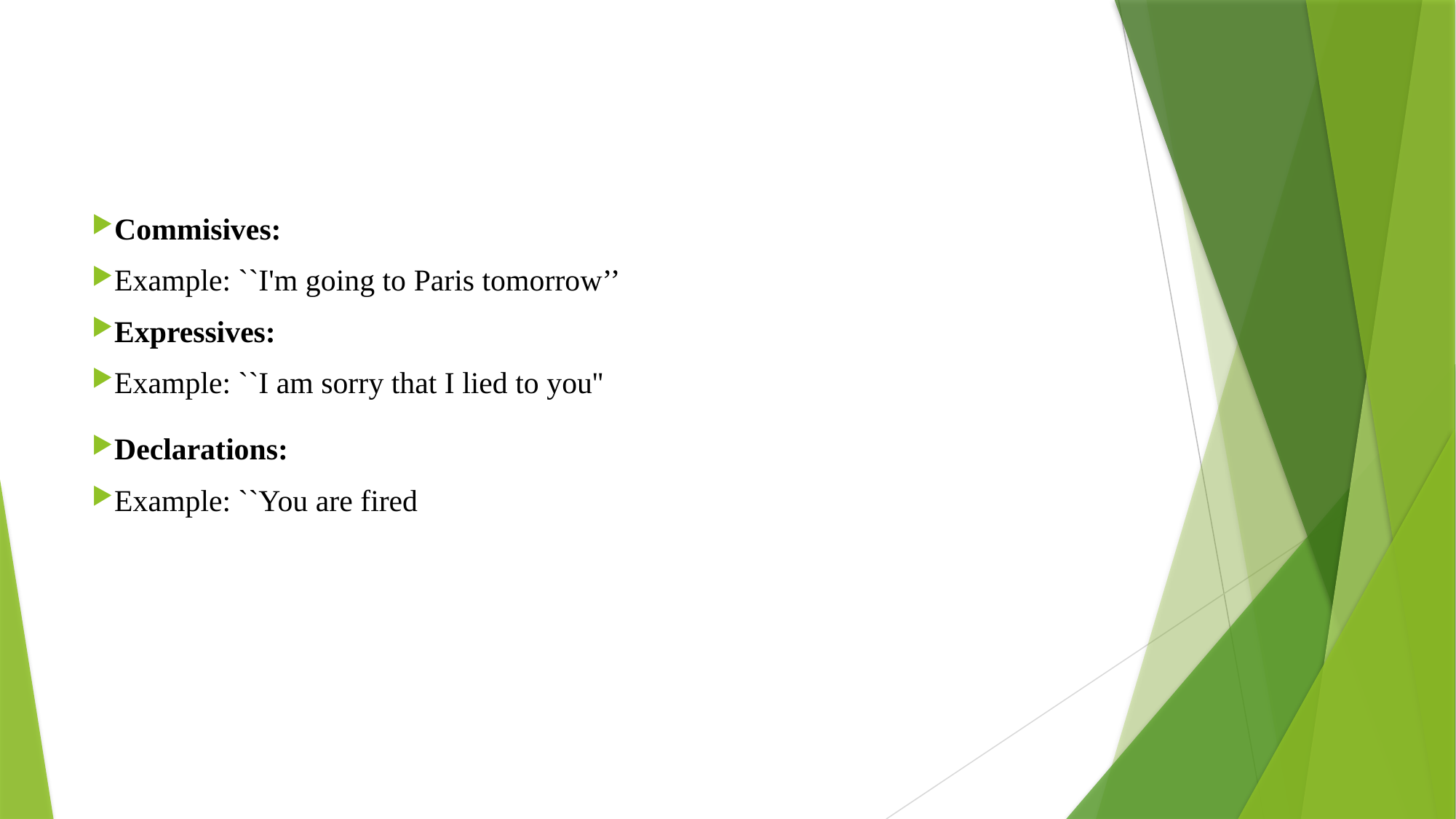

Commisives:
Example: ``I'm going to Paris tomorrow’’
Expressives:
Example: ``I am sorry that I lied to you''
Declarations:
Example: ``You are fired